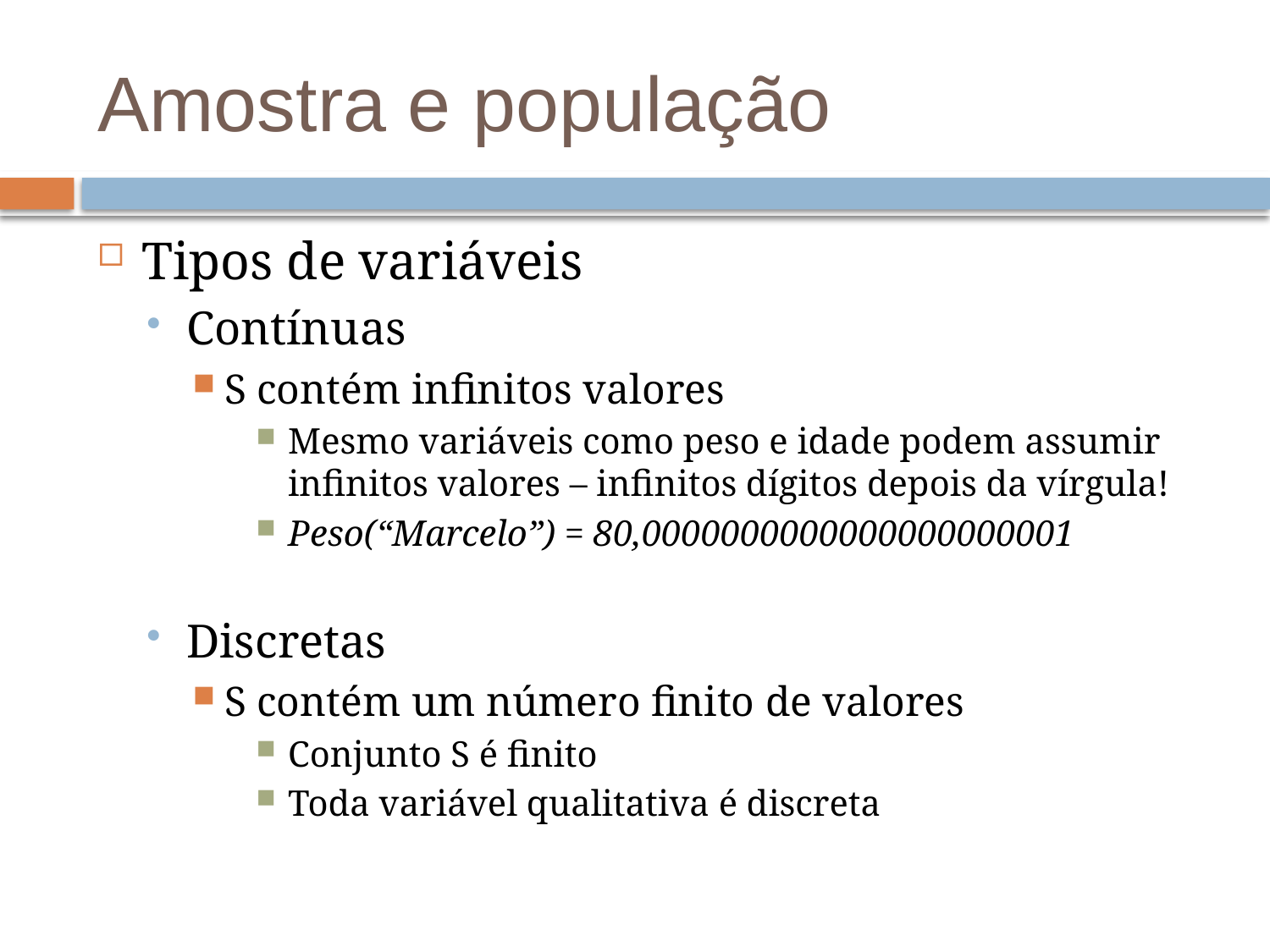

# Amostra e população
Tipos de variáveis
Contínuas
S contém infinitos valores
Mesmo variáveis como peso e idade podem assumir infinitos valores – infinitos dígitos depois da vírgula!
Peso(“Marcelo”) = 80,0000000000000000000001

Discretas
S contém um número finito de valores
Conjunto S é finito
Toda variável qualitativa é discreta